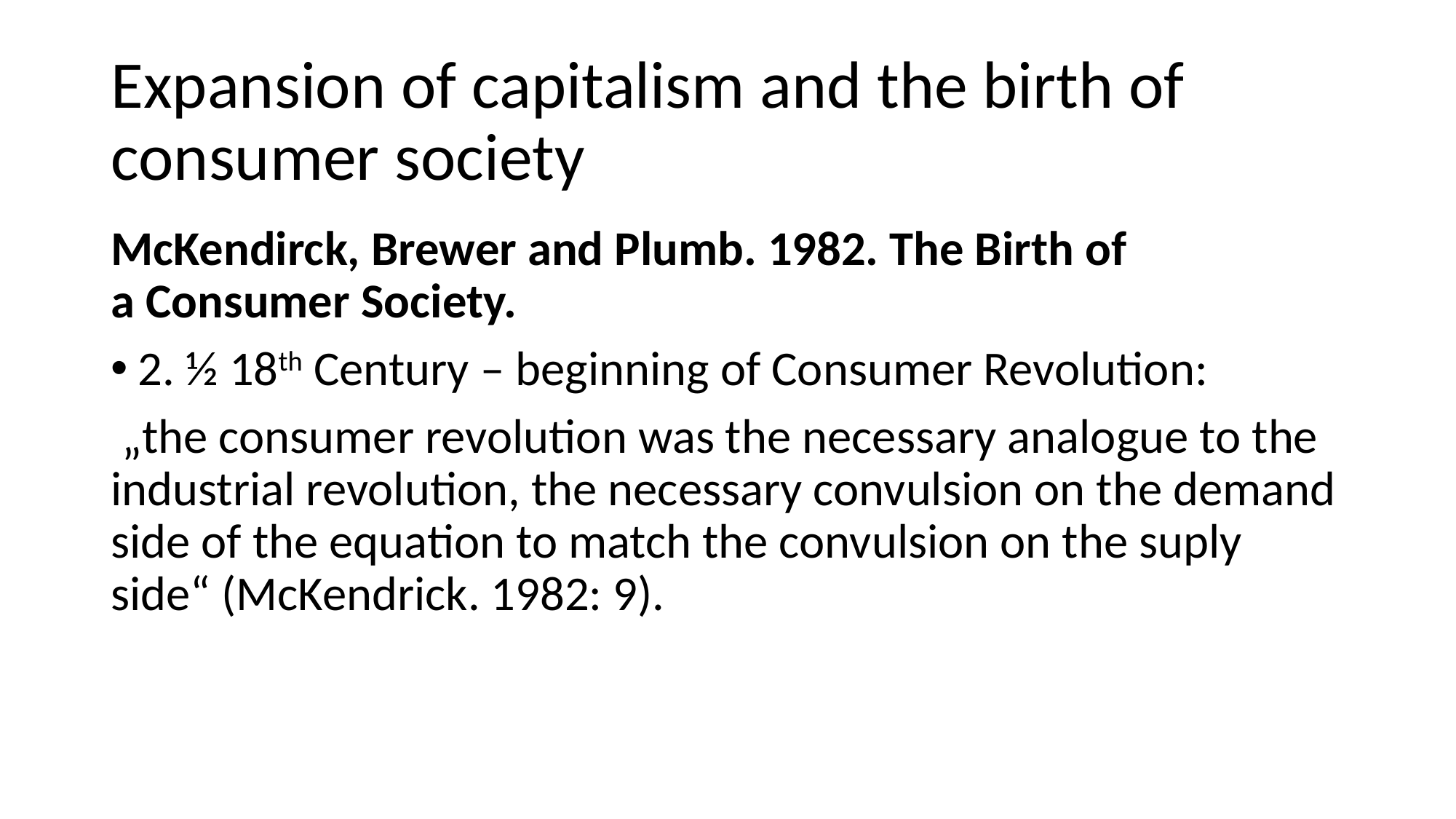

# Expansion of capitalism and the birth of consumer society
McKendirck, Brewer and Plumb. 1982. The Birth of a Consumer Society.
2. ½ 18th Century – beginning of Consumer Revolution:
 „the consumer revolution was the necessary analogue to the industrial revolution, the necessary convulsion on the demand side of the equation to match the convulsion on the suply side“ (McKendrick. 1982: 9).